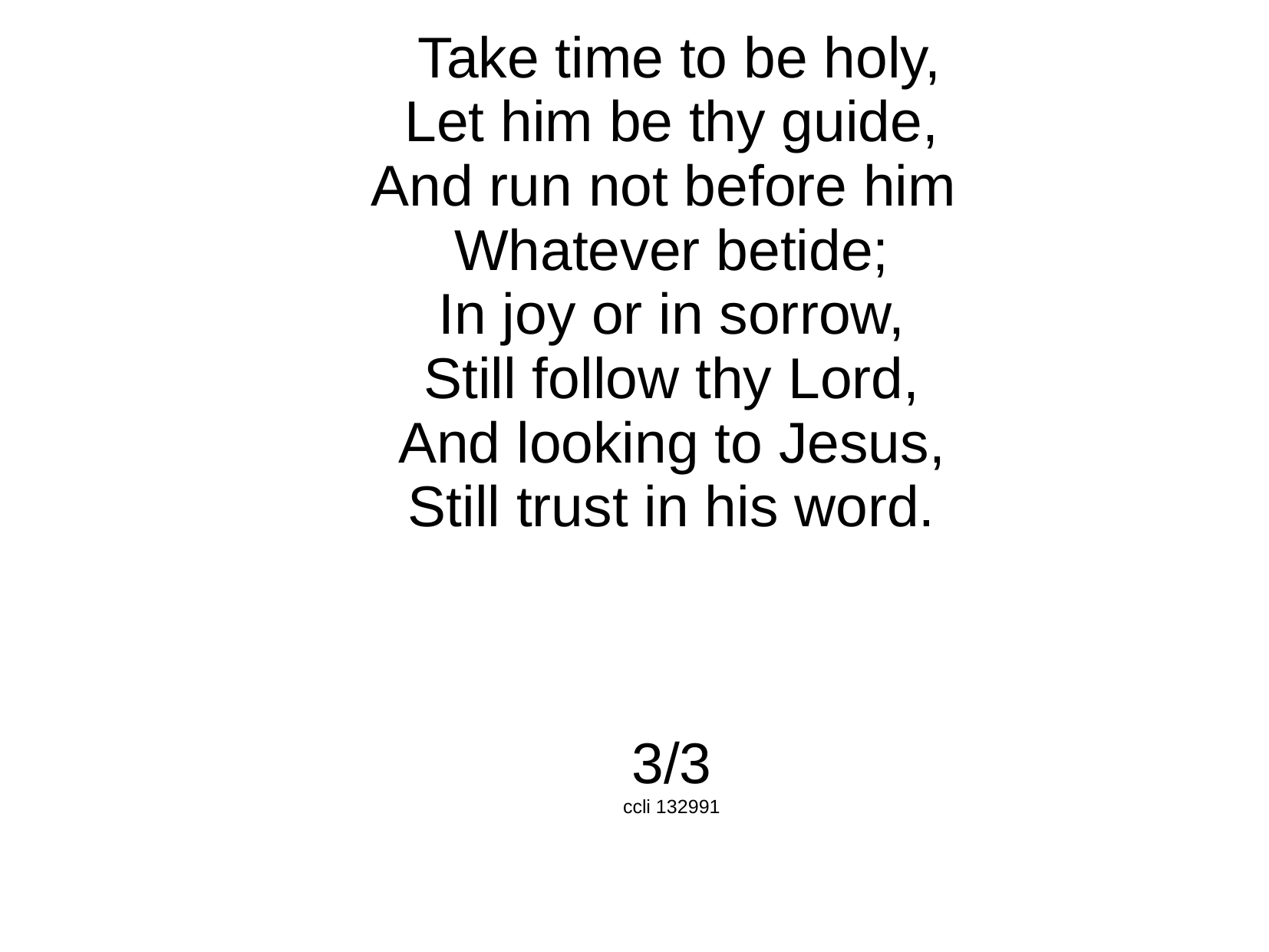

Take time to be holy,
Let him be thy guide,
And run not before him
Whatever betide;
In joy or in sorrow,
Still follow thy Lord,
And looking to Jesus,
Still trust in his word.

3/3
ccli 132991